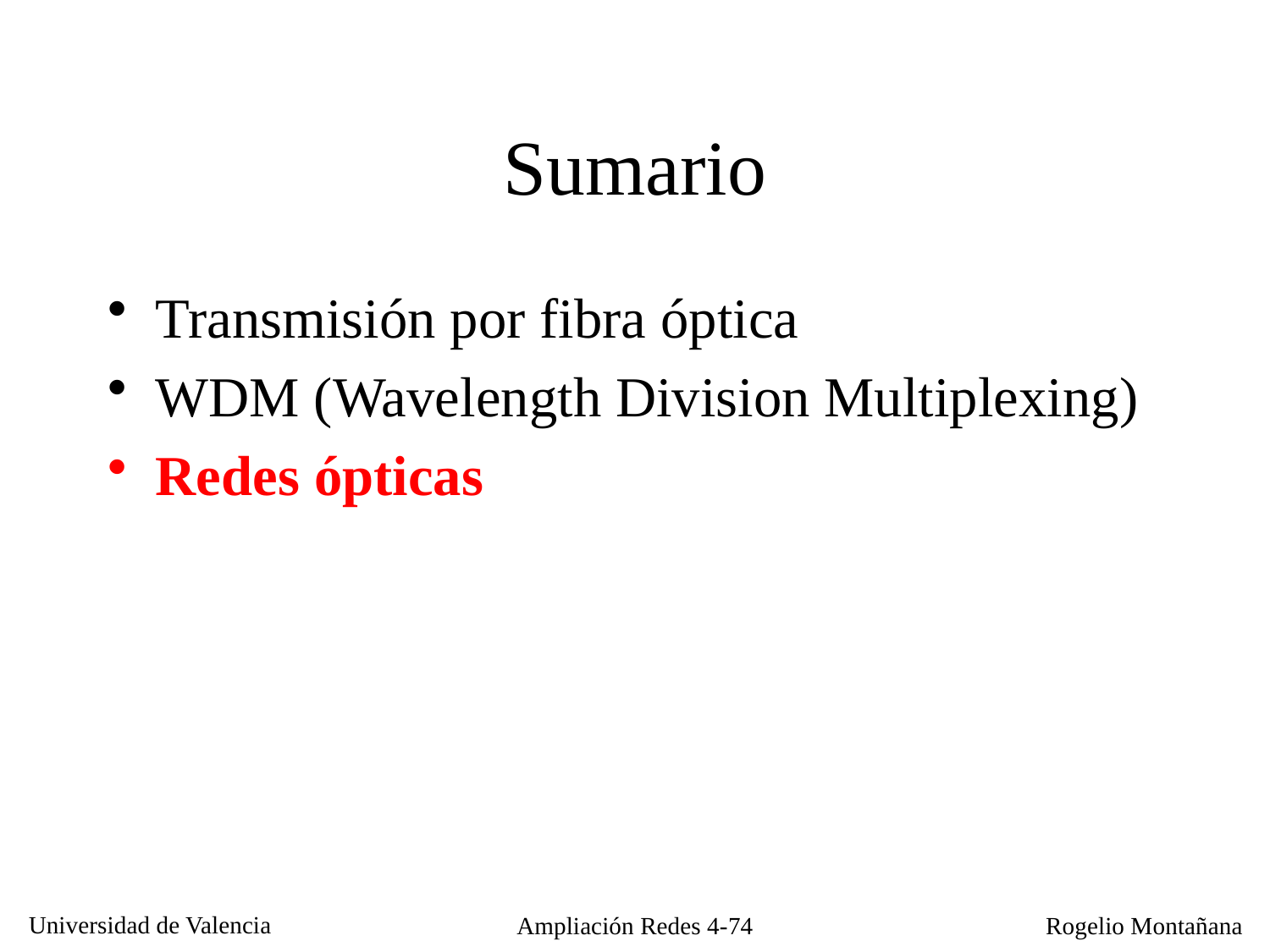

# Sumario
Transmisión por fibra óptica
WDM (Wavelength Division Multiplexing)
Redes ópticas
Ampliación Redes 4-74